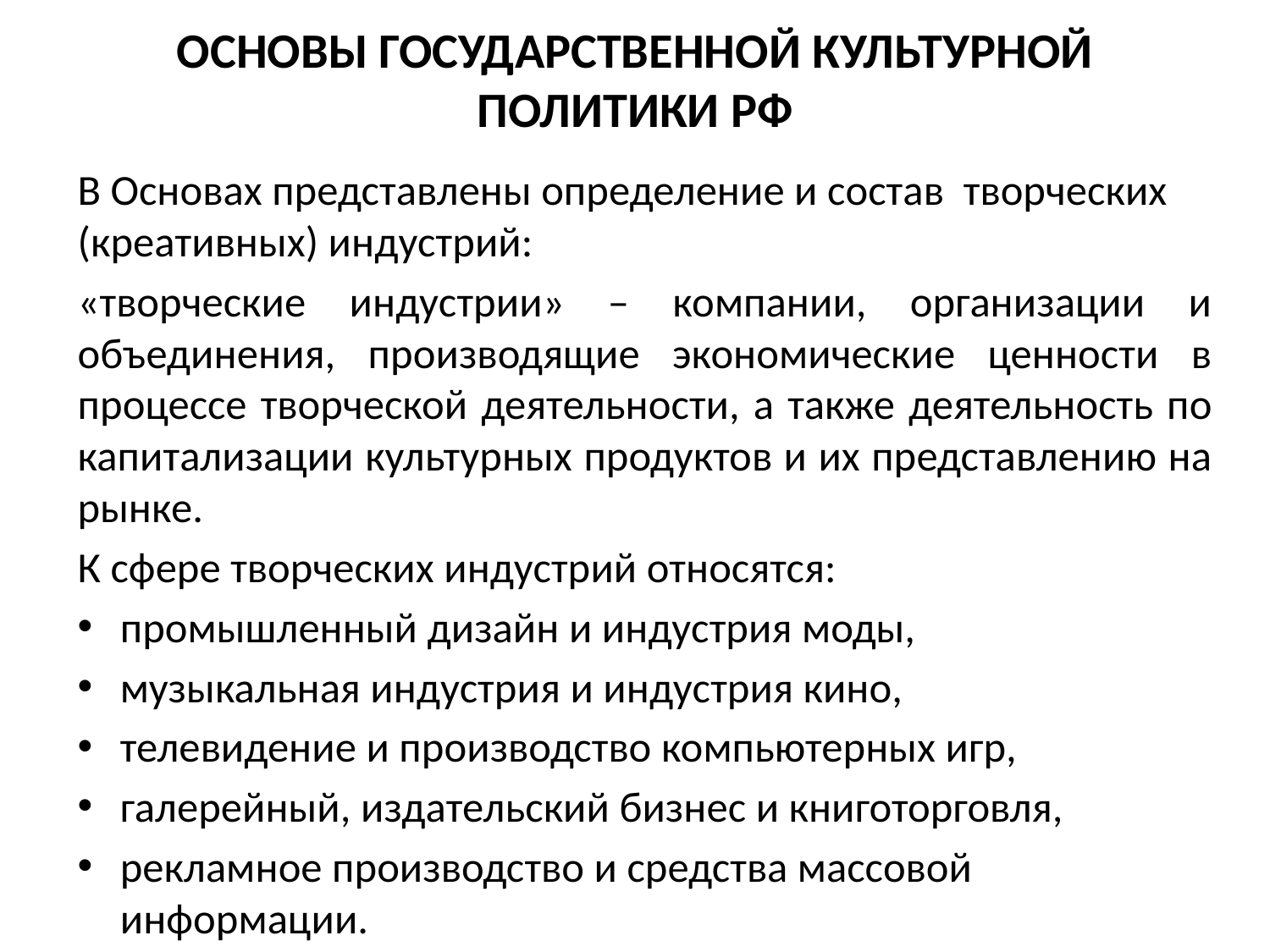

# ОСНОВЫ ГОСУДАРСТВЕННОЙ КУЛЬТУРНОЙ ПОЛИТИКИ РФ
В Основах представлены определение и состав  творческих (креативных) индустрий:
«творческие индустрии» – компании, организации и объединения, производящие экономические ценности в процессе творческой деятельности, а также деятельность по капитализации культурных продуктов и их представлению на рынке.
К сфере творческих индустрий относятся:
промышленный дизайн и индустрия моды,
музыкальная индустрия и индустрия кино,
телевидение и производство компьютерных игр,
галерейный, издательский бизнес и книготорговля,
рекламное производство и средства массовой информации.